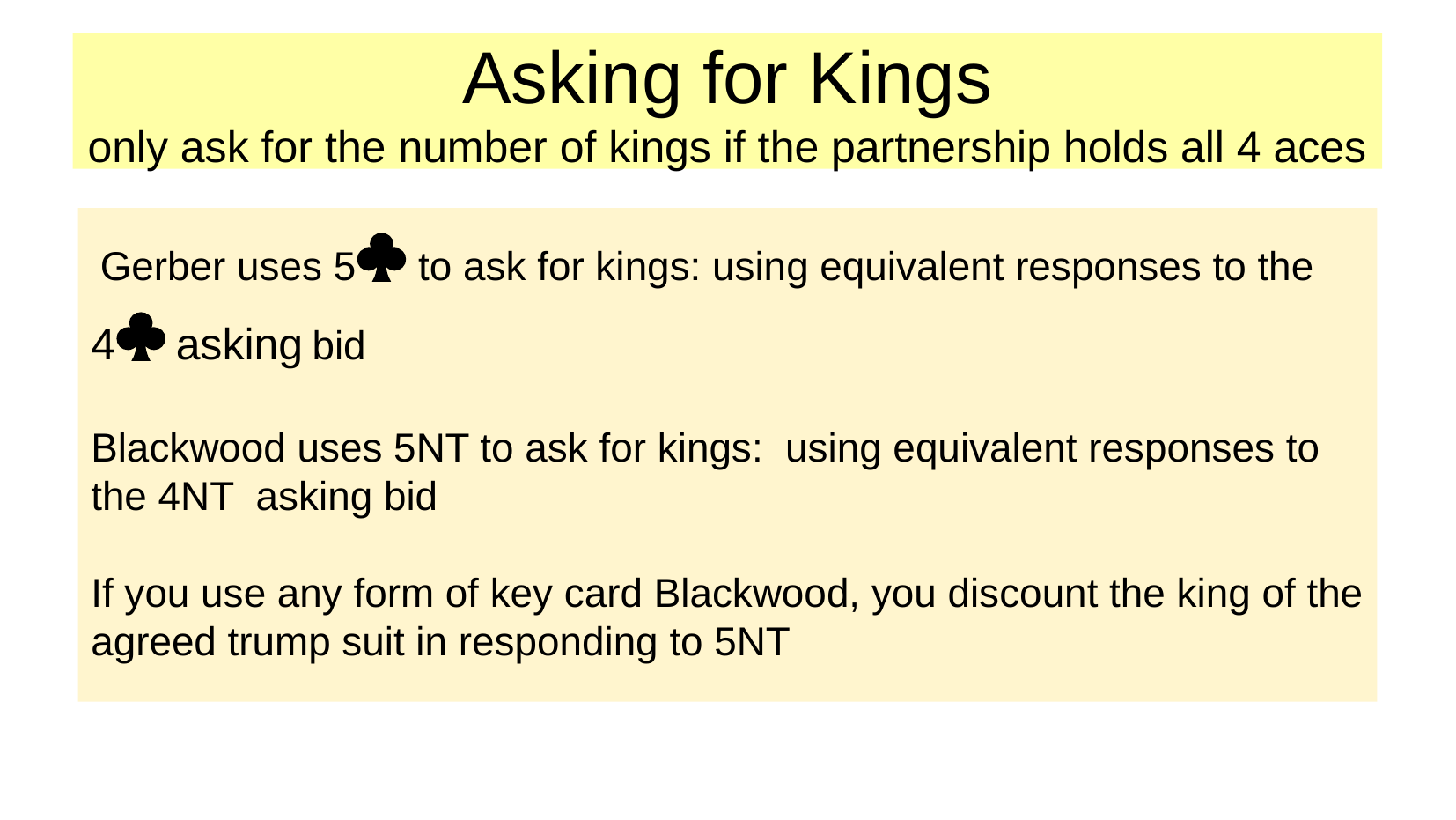

Asking for Kings
only ask for the number of kings if the partnership holds all 4 aces
 Gerber uses 5♣ to ask for kings: using equivalent responses to the 4♣ asking bid

Blackwood uses 5NT to ask for kings:  using equivalent responses to the 4NT  asking bid

If you use any form of key card Blackwood, you discount the king of the agreed trump suit in responding to 5NT